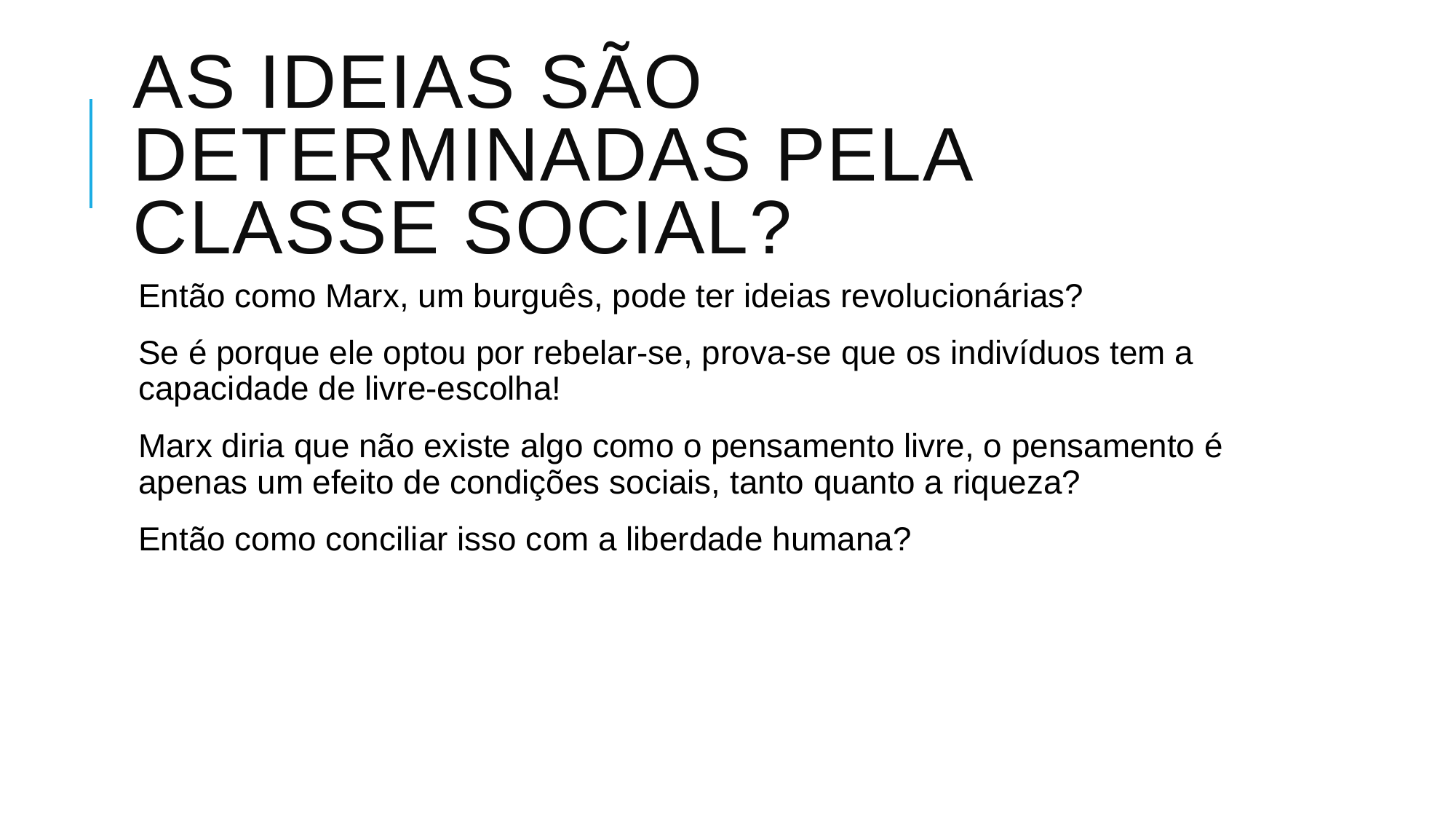

# As ideias são determinadas pela classe social?
Então como Marx, um burguês, pode ter ideias revolucionárias?
Se é porque ele optou por rebelar-se, prova-se que os indivíduos tem a capacidade de livre-escolha!
Marx diria que não existe algo como o pensamento livre, o pensamento é apenas um efeito de condições sociais, tanto quanto a riqueza?
Então como conciliar isso com a liberdade humana?